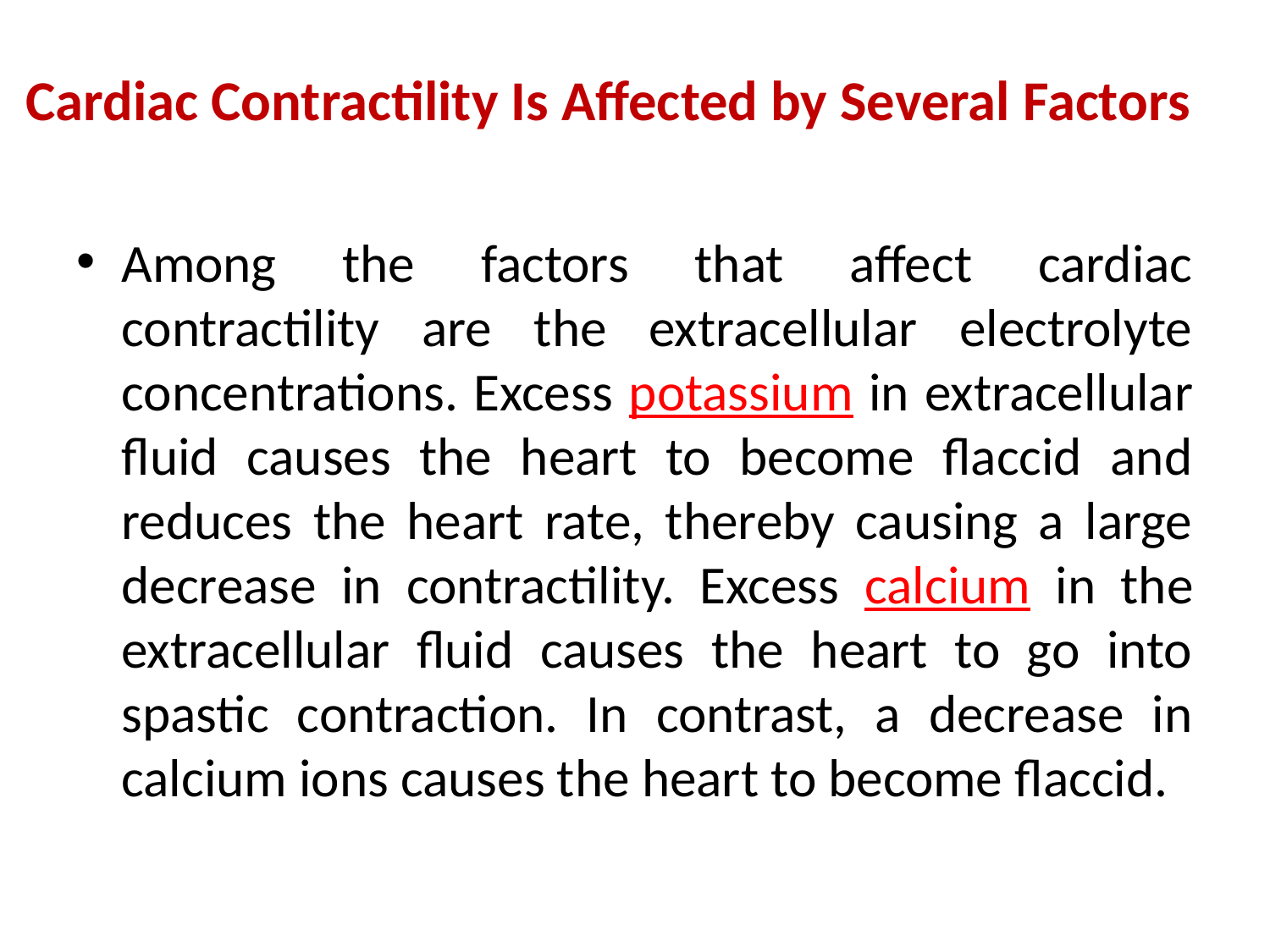

# Cardiac Contractility Is Affected by Several Factors
Among the factors that affect cardiac contractility are the extracellular electrolyte concentrations. Excess potassium in extracellular fluid causes the heart to become flaccid and reduces the heart rate, thereby causing a large decrease in contractility. Excess calcium in the extracellular fluid causes the heart to go into spastic contraction. In contrast, a decrease in calcium ions causes the heart to become flaccid.